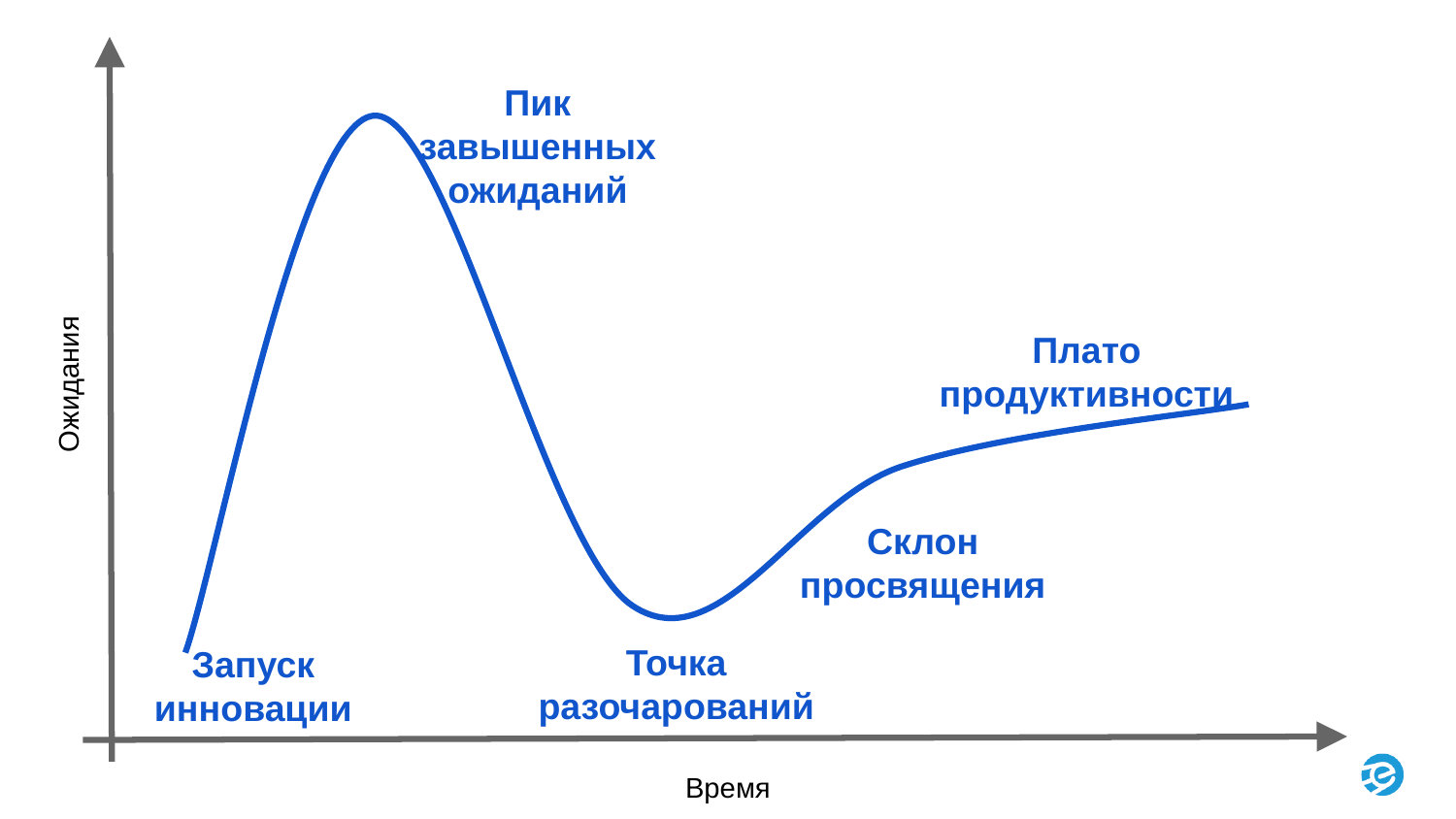

Пик завышенных ожиданий

Плато продуктивности
Ожидания
Склон просвящения
Точка разочарований
Запуск инновации
Время